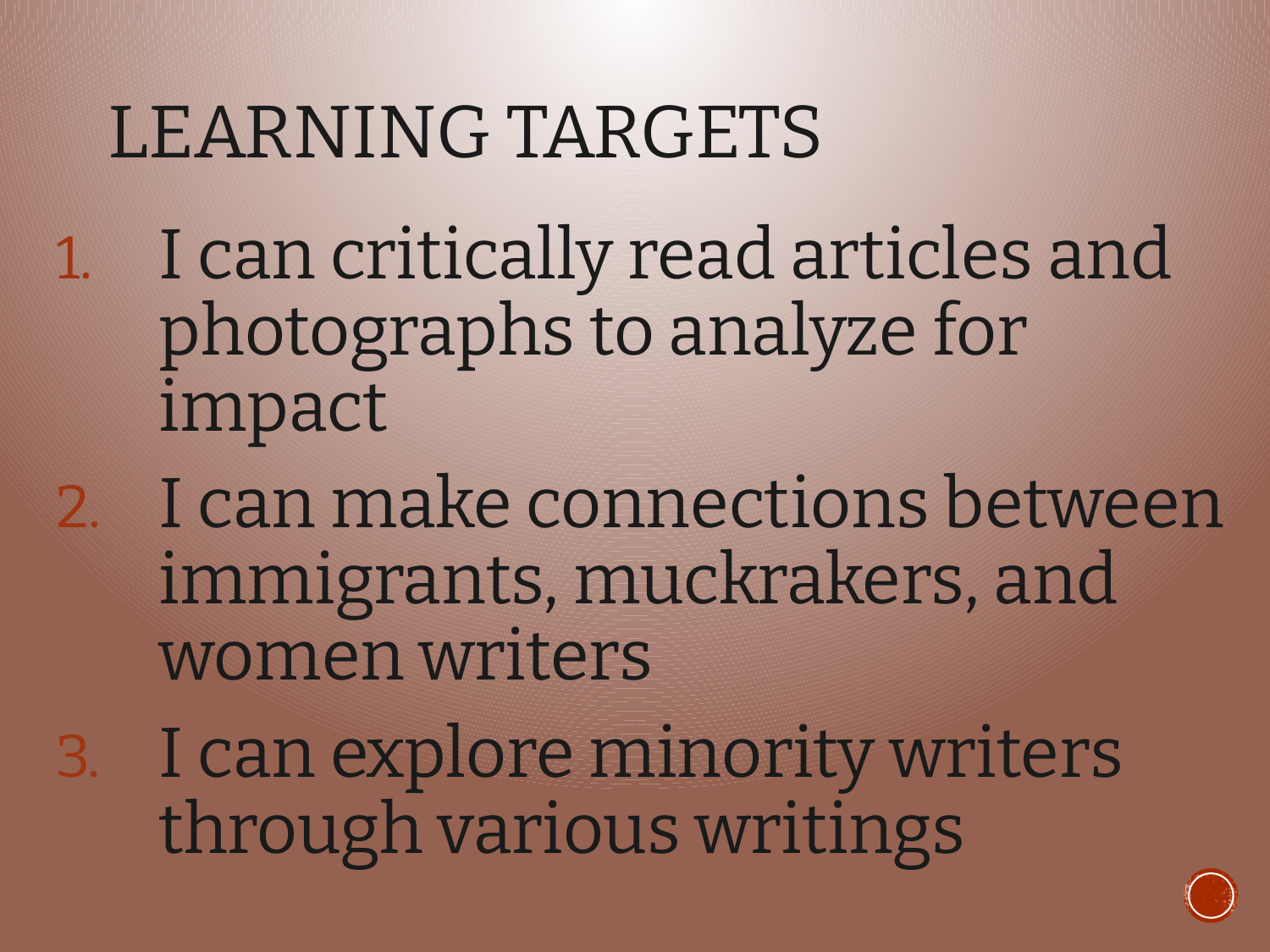

# Learning Targets
I can critically read articles and photographs to analyze for impact
I can make connections between immigrants, muckrakers, and women writers
I can explore minority writers through various writings